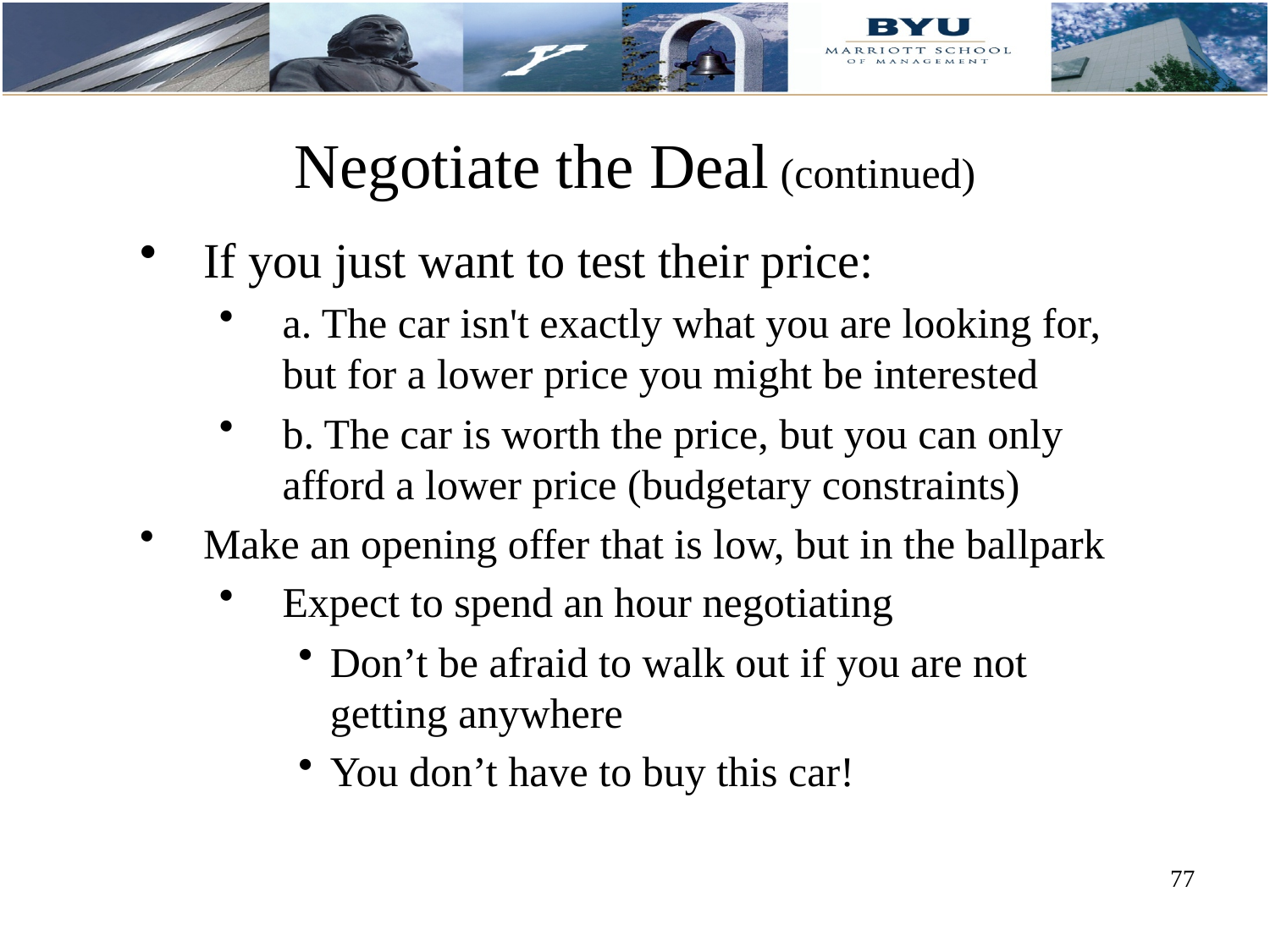

# Negotiate the Deal (continued)
If you just want to test their price:
a. The car isn't exactly what you are looking for, but for a lower price you might be interested
b. The car is worth the price, but you can only afford a lower price (budgetary constraints)
Make an opening offer that is low, but in the ballpark
Expect to spend an hour negotiating
Don’t be afraid to walk out if you are not getting anywhere
You don’t have to buy this car!